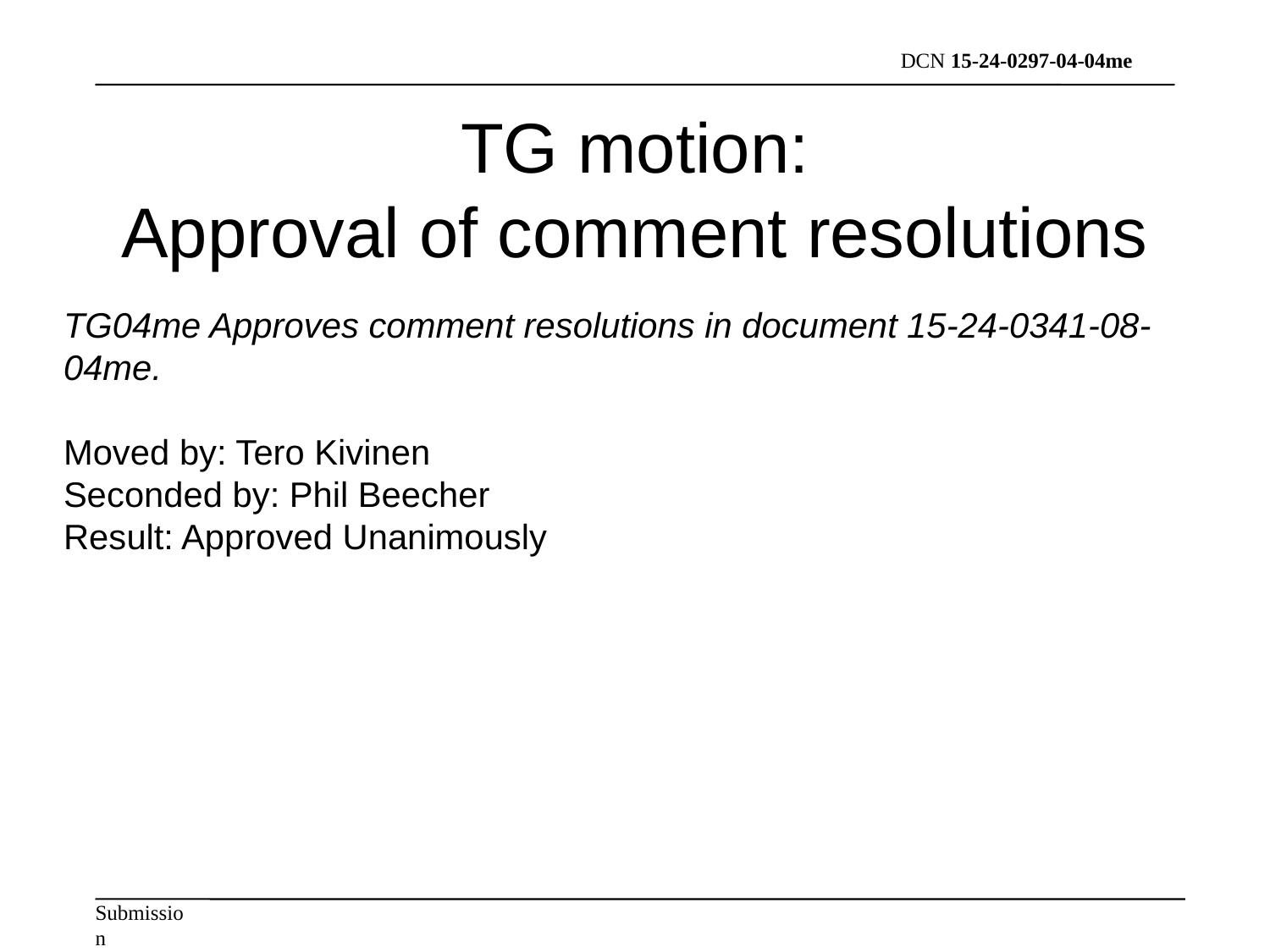

# TG motion: Approval of comment resolutions
TG04me Approves comment resolutions in document 15-24-0341-08-04me.

Moved by: Tero Kivinen
Seconded by: Phil Beecher
Result: Approved Unanimously